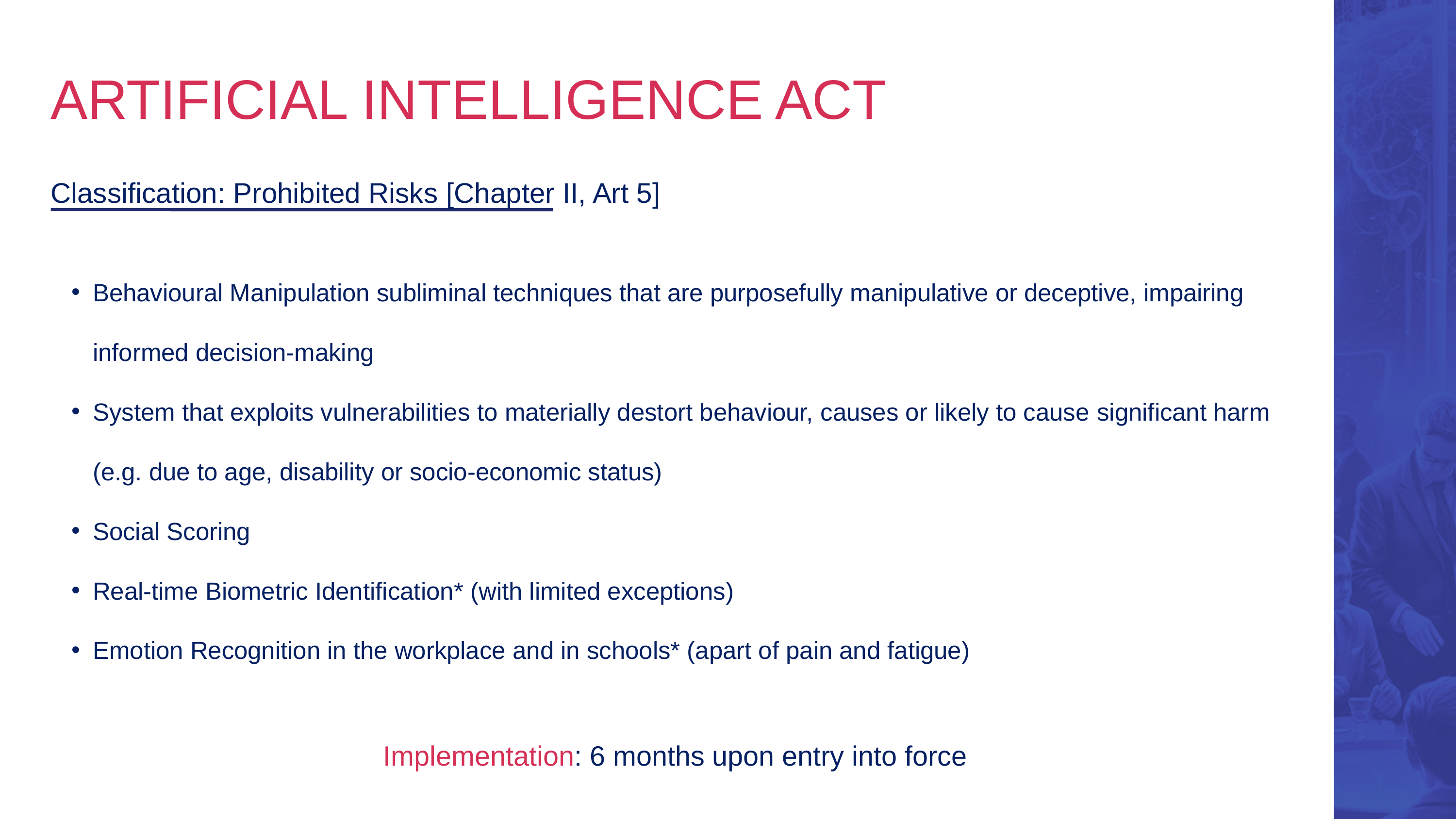

ARTIFICIAL INTELLIGENCE ACT
Classification: Prohibited Risks [Chapter II, Art 5]

Behavioural Manipulation subliminal techniques that are purposefully manipulative or deceptive, impairing informed decision-making
System that exploits vulnerabilities to materially destort behaviour, causes or likely to cause significant harm (e.g. due to age, disability or socio-economic status)
Social Scoring
Real-time Biometric Identification* (with limited exceptions)
Emotion Recognition in the workplace and in schools* (apart of pain and fatigue)

Implementation: 6 months upon entry into force